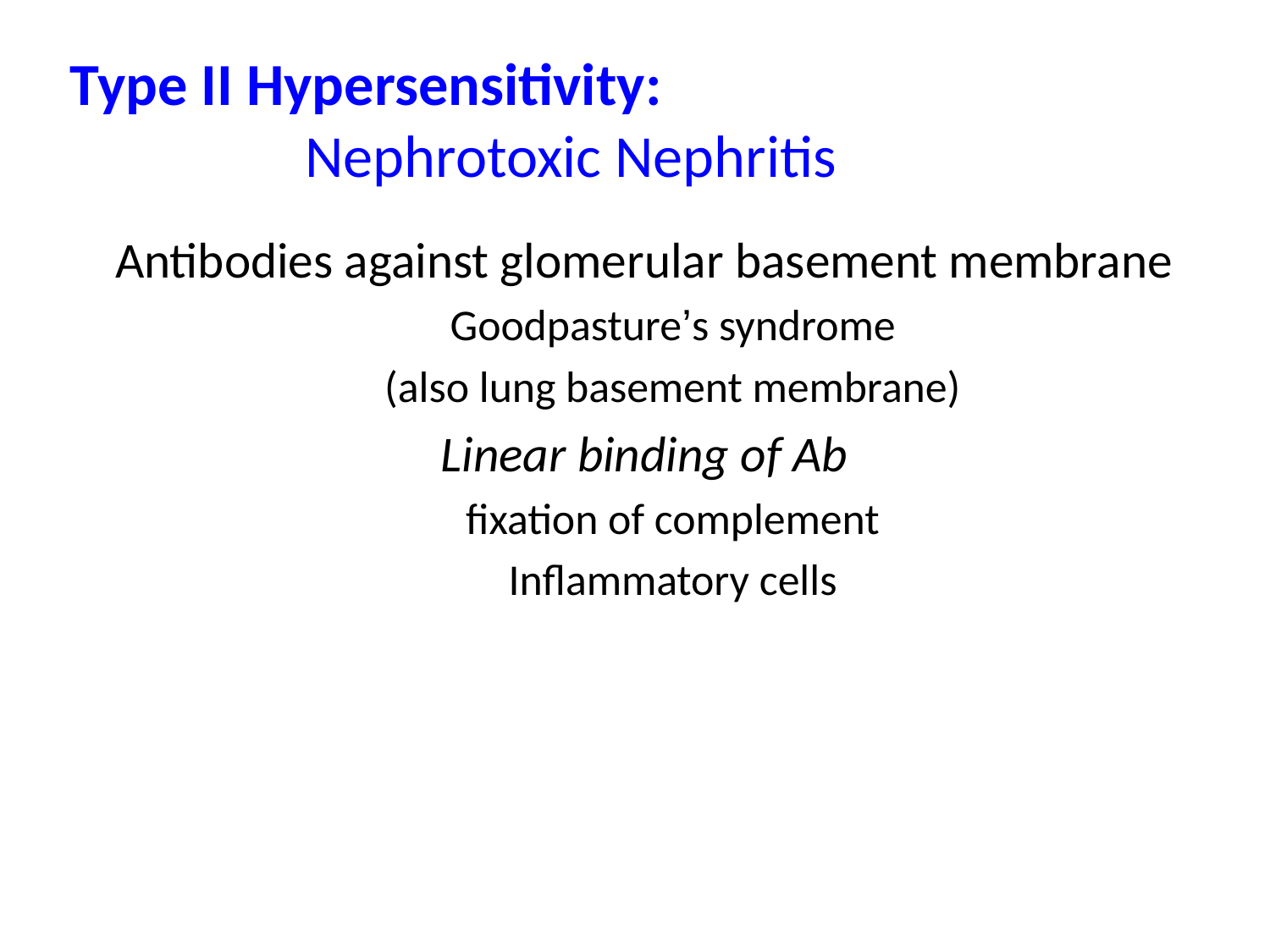

# Type II Hypersensitivity: Nephrotoxic Nephritis
Antibodies against glomerular basement membrane
Goodpasture’s syndrome
(also lung basement membrane)
Linear binding of Ab
fixation of complement
Inflammatory cells